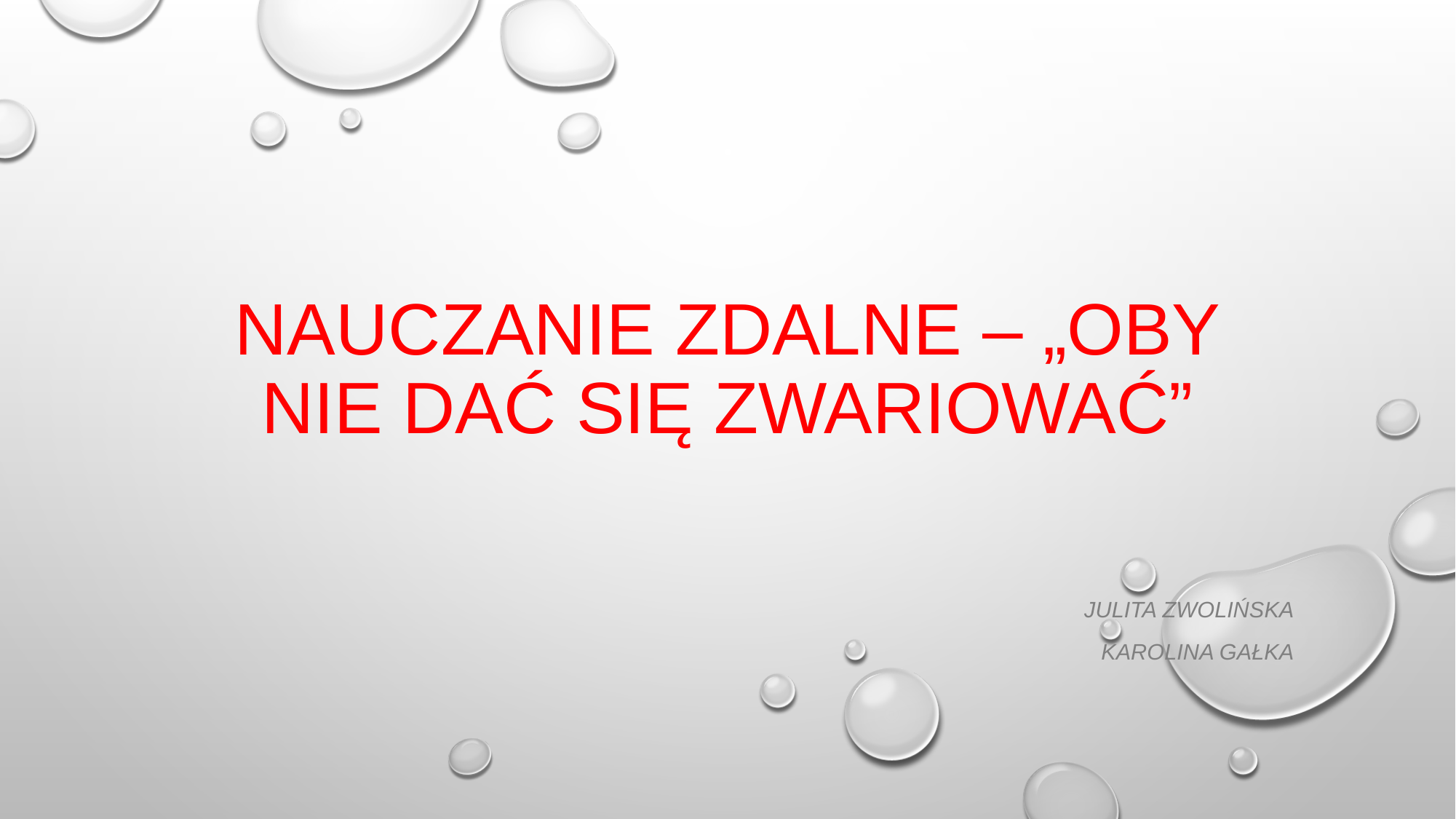

# Nauczanie zdalne – „oby nie dać się zwariować”
Julita Zwolińska
Karolina Gałka